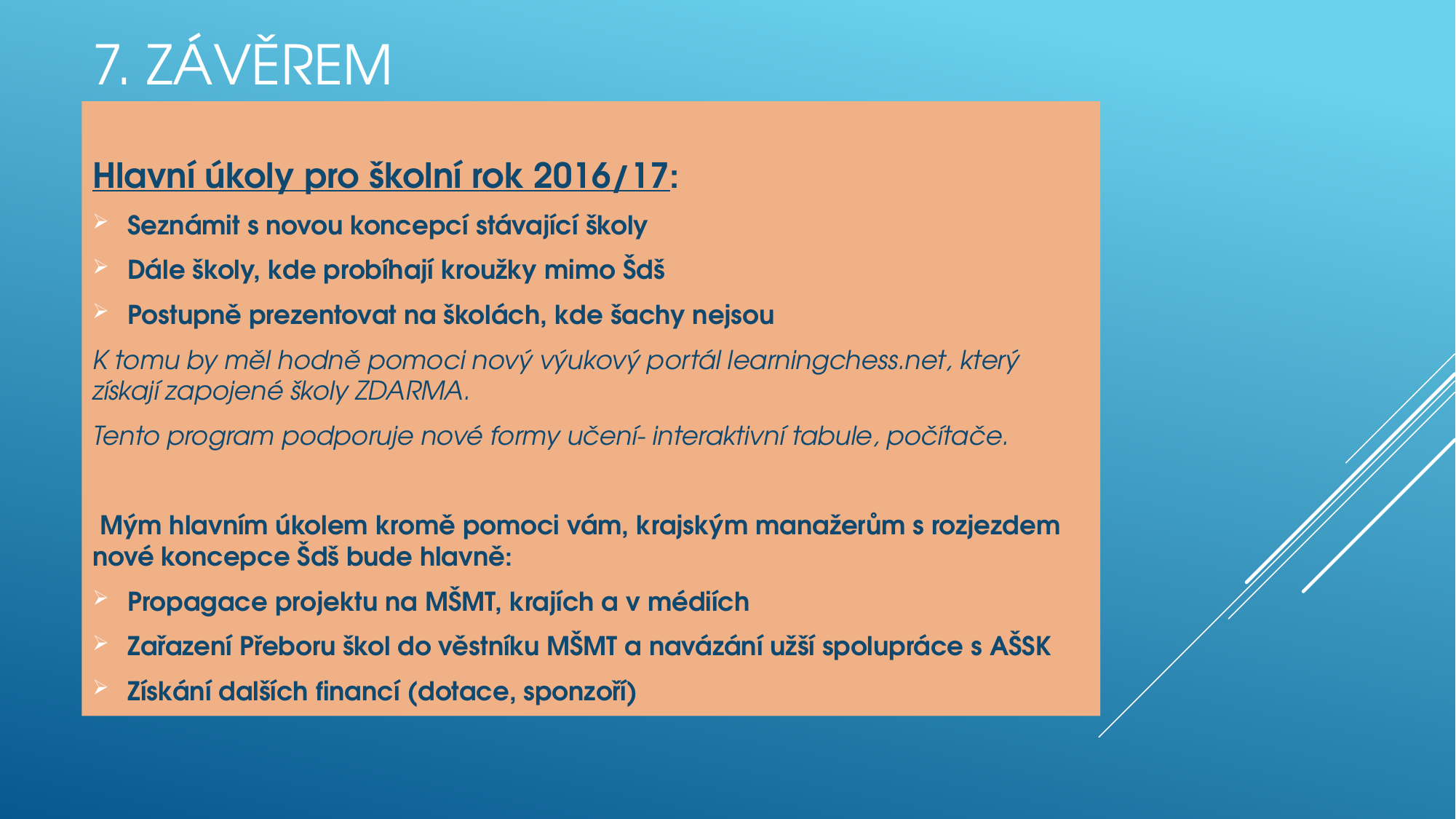

# 7. ZÁVĚREM

Hlavní úkoly pro školní rok 2016/17:
Seznámit s novou koncepcí stávající školy
Dále školy, kde probíhají kroužky mimo Šdš
Postupně prezentovat na školách, kde šachy nejsou
K tomu by měl hodně pomoci nový výukový portál learningchess.net, který získají zapojené školy ZDARMA.
Tento program podporuje nové formy učení- interaktivní tabule, počítače.

 Mým hlavním úkolem kromě pomoci vám, krajským manažerům s rozjezdem nové koncepce Šdš bude hlavně:
Propagace projektu na MŠMT, krajích a v médiích
Zařazení Přeboru škol do věstníku MŠMT a navázání užší spolupráce s AŠSK
Získání dalších financí (dotace, sponzoří)